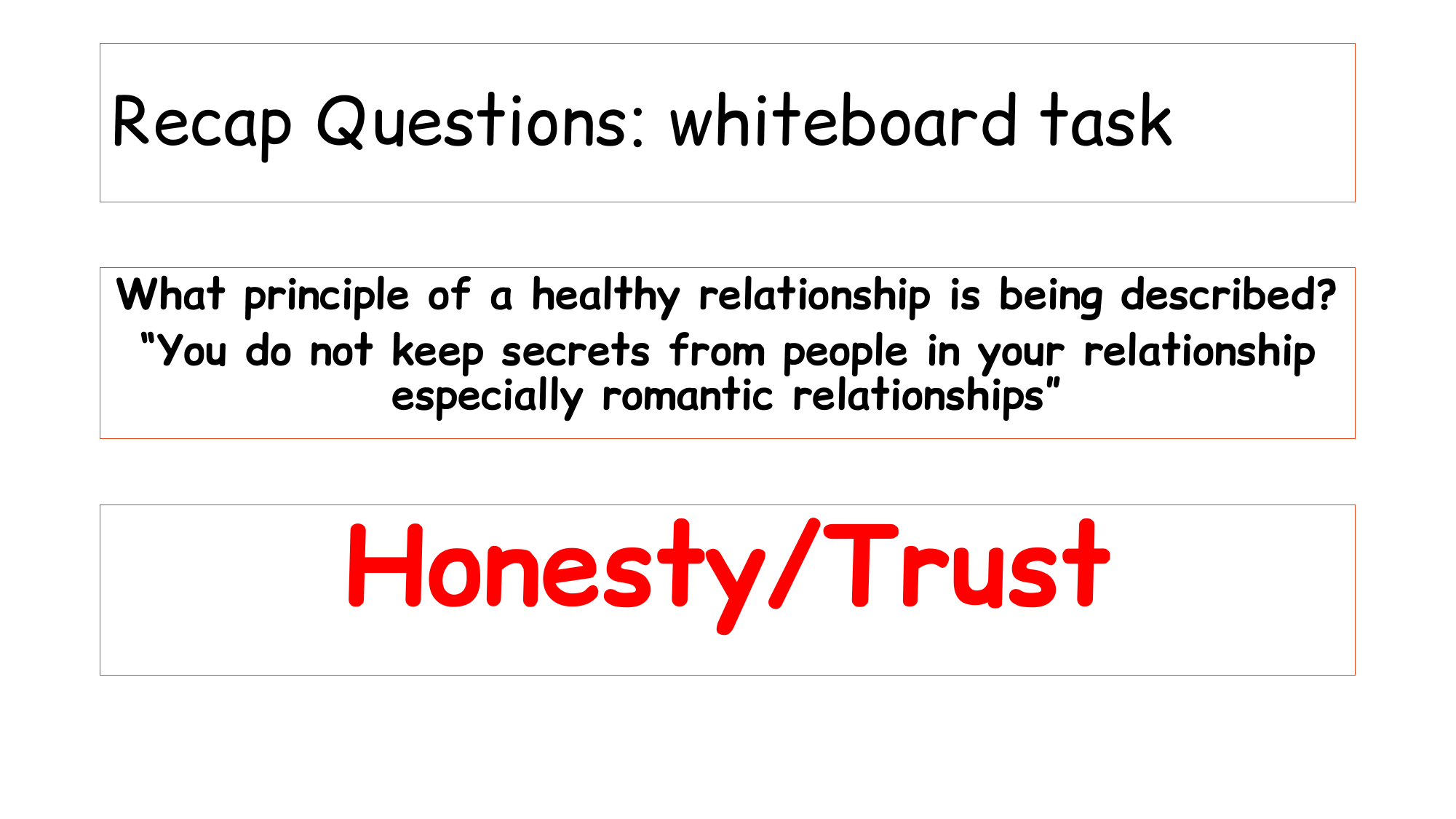

# Recap Questions: whiteboard task
What principle of a healthy relationship is being described?
“You do not keep secrets from people in your relationship especially romantic relationships”
Honesty/Trust